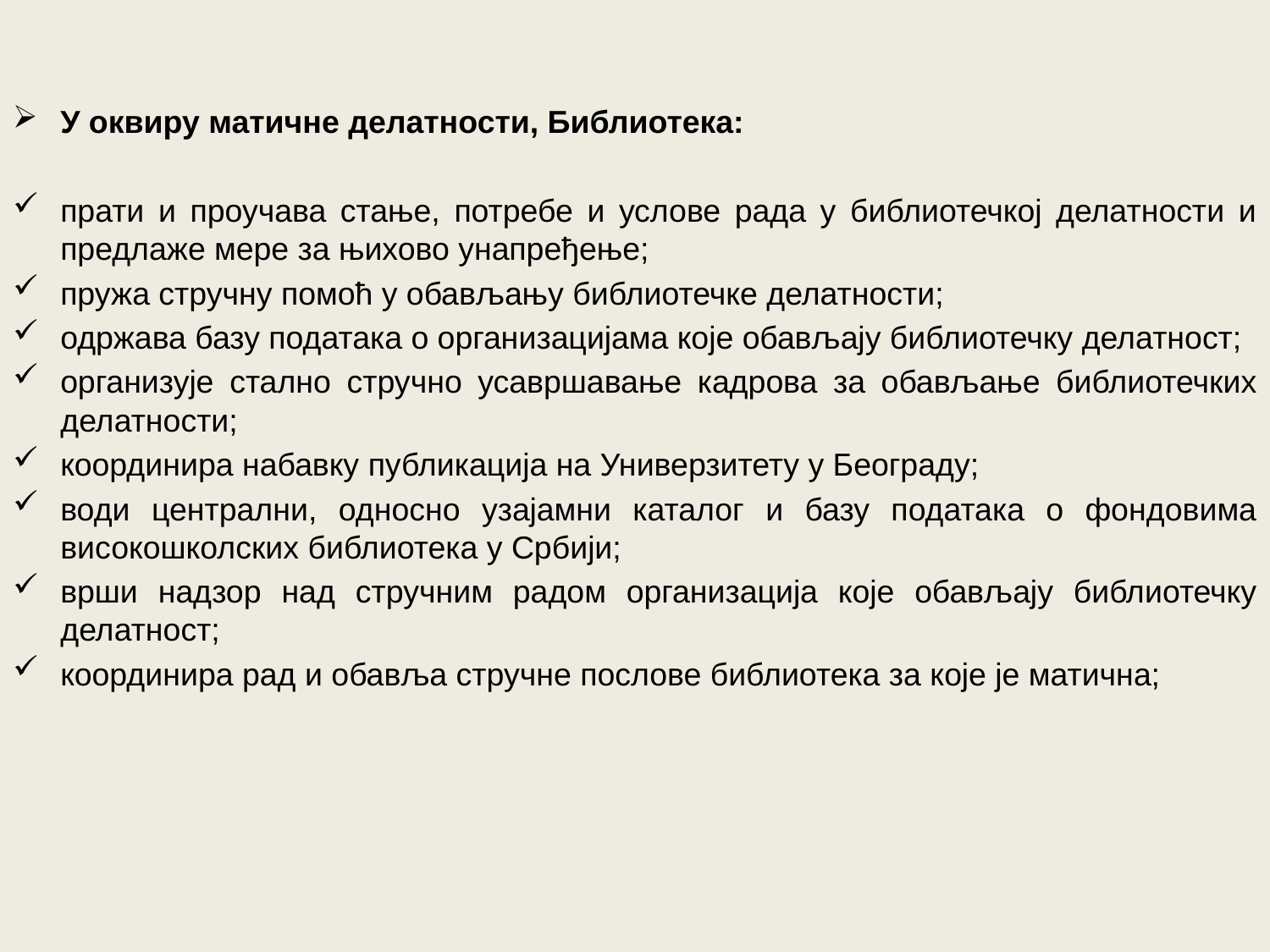

У оквиру матичне делатности, Библиотека:

прати и проучава стање, потребе и услове рада у библиотечкој делатности и предлаже мере за њихово унапређење;
пружа стручну помоћ у обављању библиотечке делатности;
одржава базу података о организацијама које обављају библиотечку делатност;
организује стално стручно усавршавање кадрова за обављање библиотечких делатности;
координира набавку публикација на Универзитету у Београду;
води централни, односно узајамни каталог и базу података о фондовима високошколских библиотека у Србији;
врши надзор над стручним радом организација које обављају библиотечку делатност;
координира рад и обавља стручне послове библиотека за које је матична;